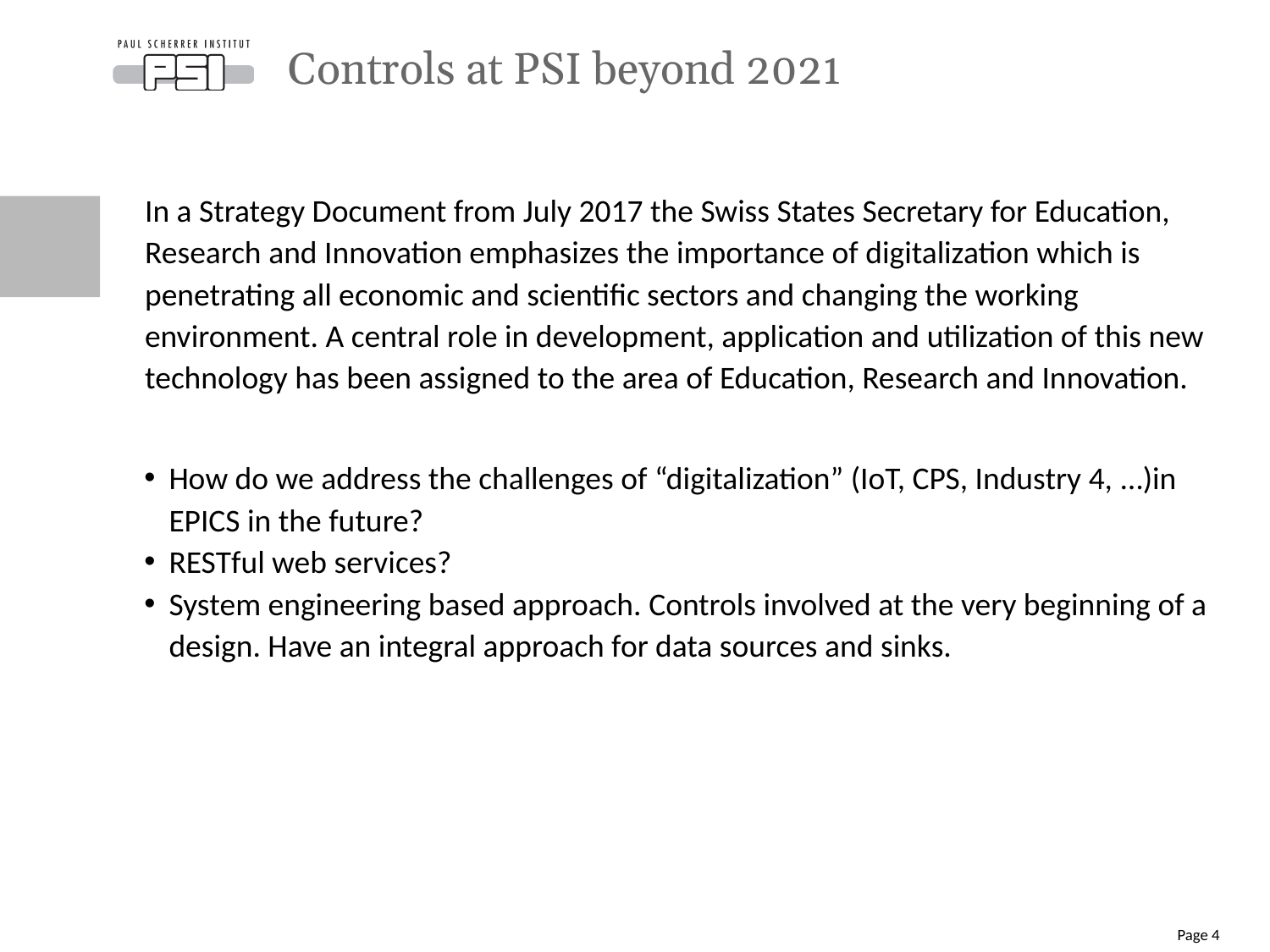

# Controls at PSI beyond 2021
In a Strategy Document from July 2017 the Swiss States Secretary for Education, Research and Innovation emphasizes the importance of digitalization which is penetrating all economic and scientific sectors and changing the working environment. A central role in development, application and utilization of this new technology has been assigned to the area of Education, Research and Innovation.

How do we address the challenges of “digitalization” (IoT, CPS, Industry 4, …)in EPICS in the future?
RESTful web services?
System engineering based approach. Controls involved at the very beginning of a design. Have an integral approach for data sources and sinks.

Page 4